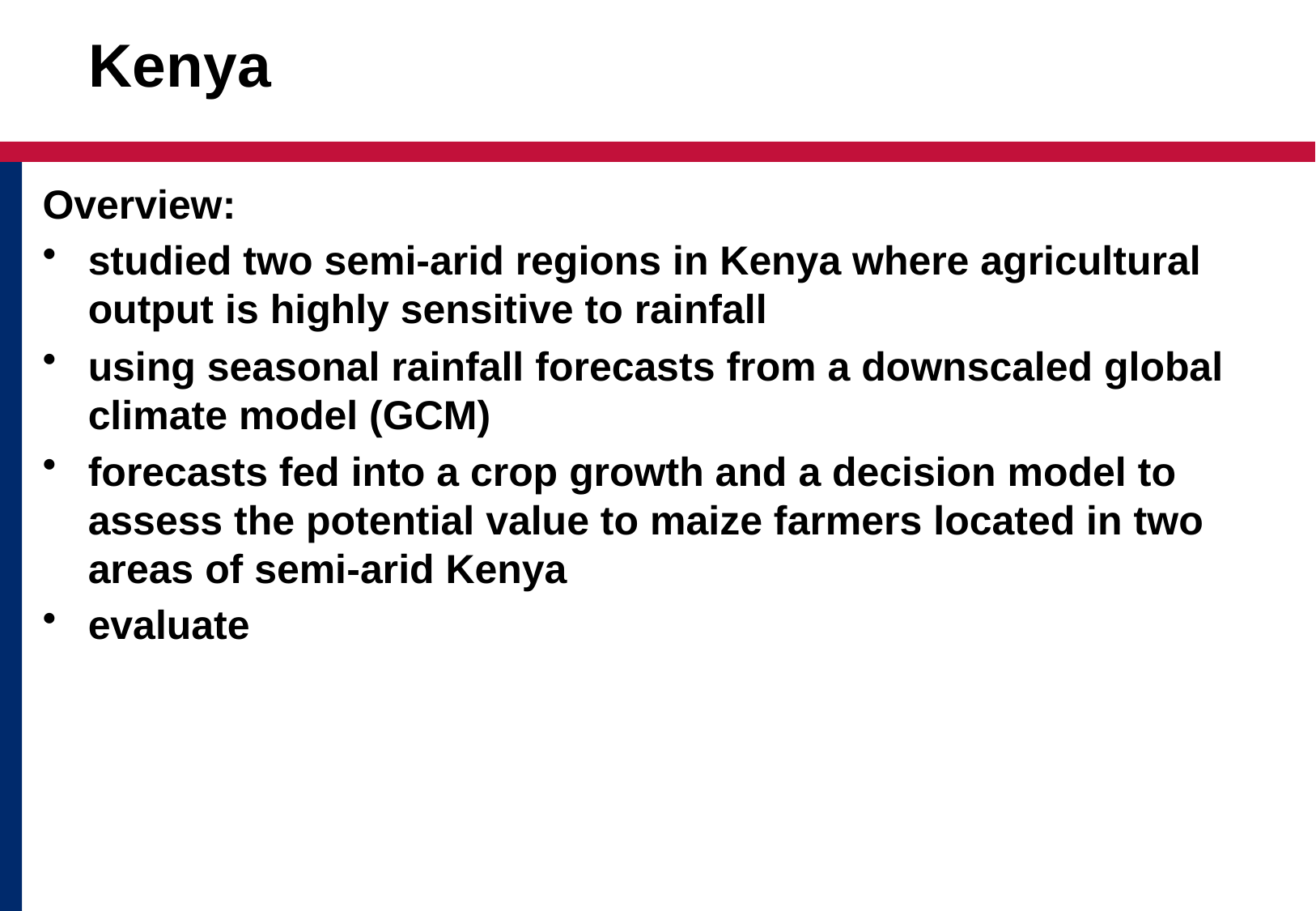

# Kenya
Overview:
studied two semi-arid regions in Kenya where agricultural output is highly sensitive to rainfall
using seasonal rainfall forecasts from a downscaled global climate model (GCM)
forecasts fed into a crop growth and a decision model to assess the potential value to maize farmers located in two areas of semi-arid Kenya
evaluate